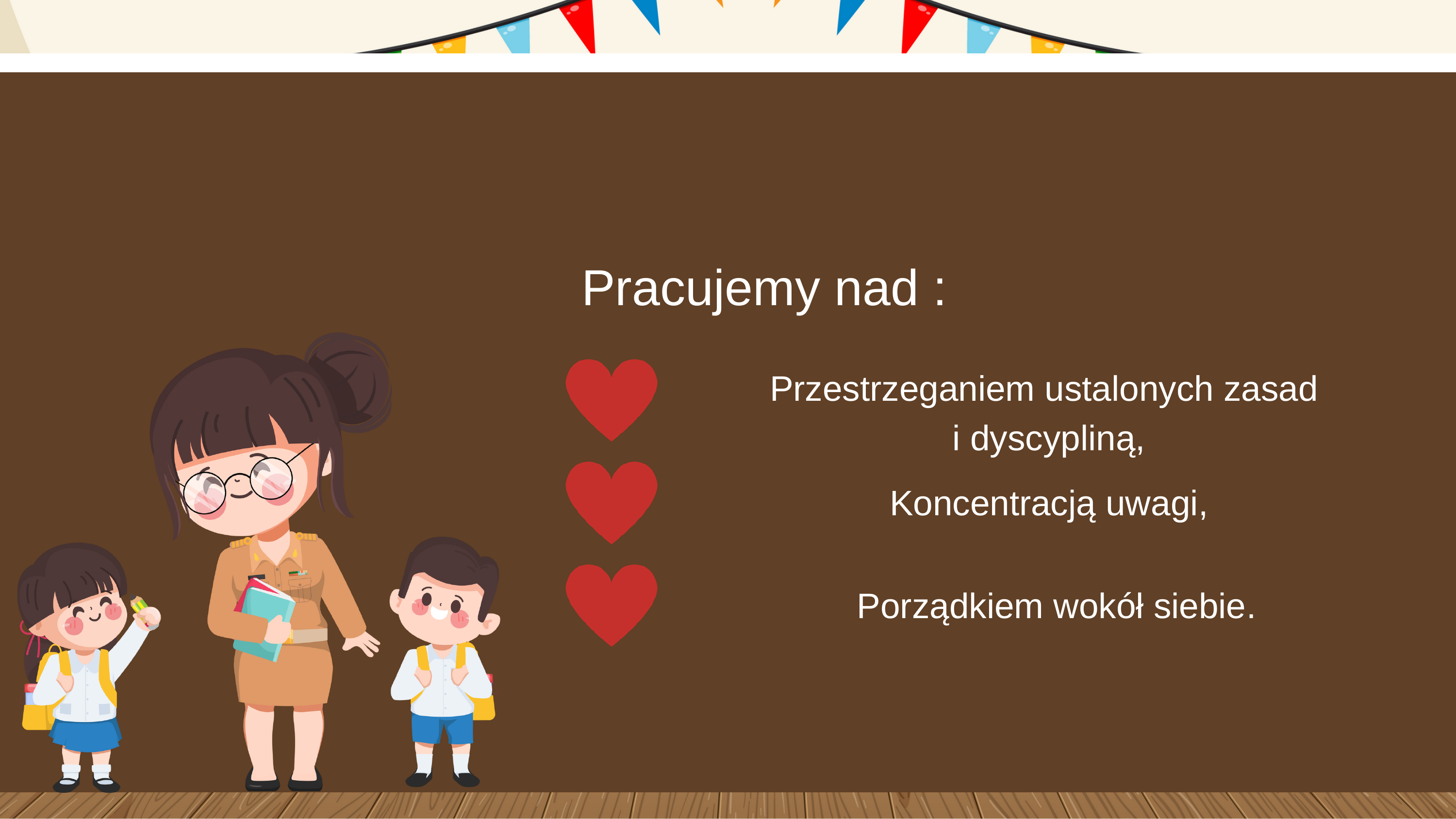

Pracujemy nad :

Przestrzeganiem ustalonych zasad
i dyscypliną,

Koncentracją uwagi,

Porządkiem wokół siebie.